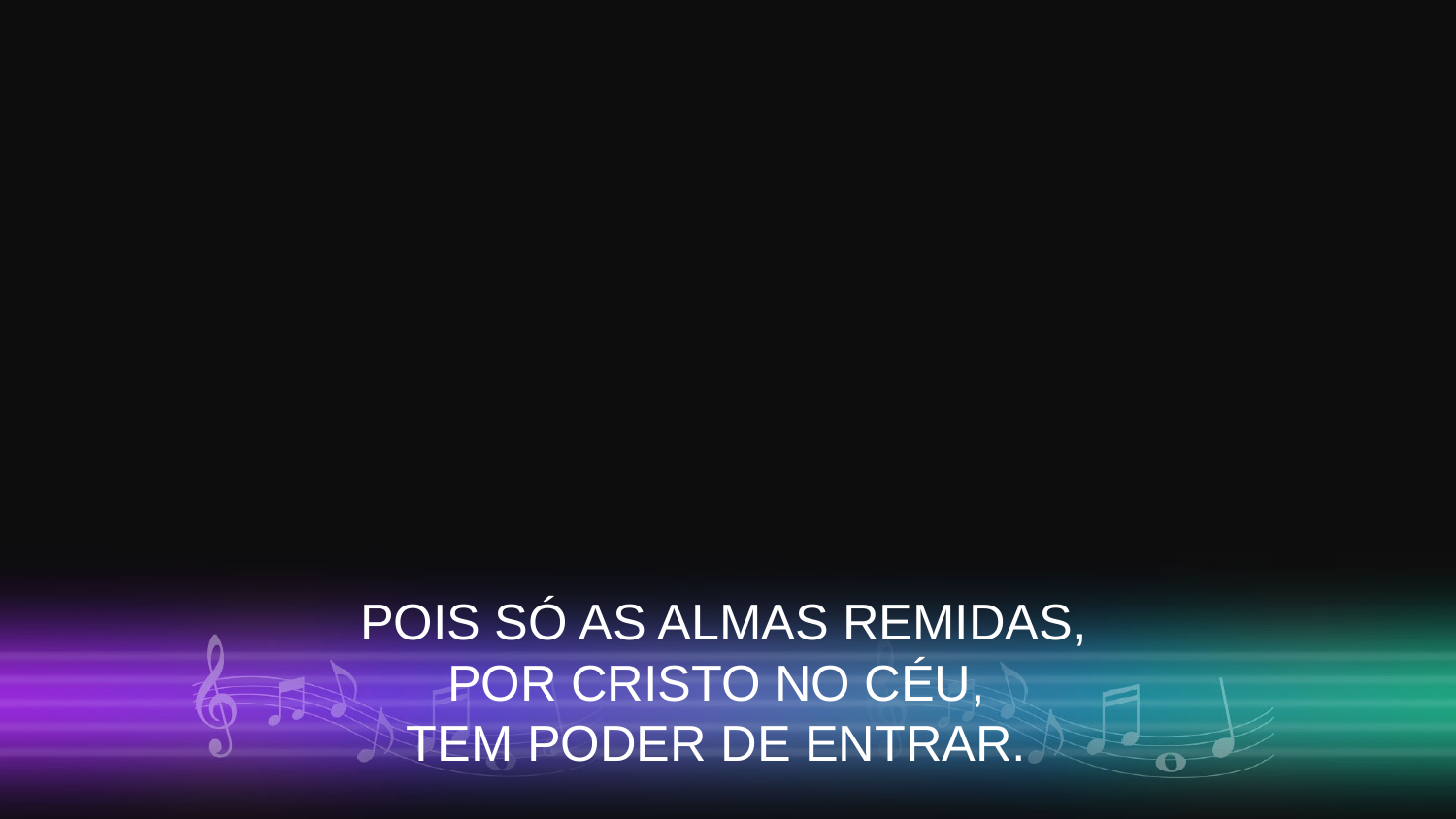

POIS SÓ AS ALMAS REMIDAS, POR CRISTO NO CÉU,
TEM PODER DE ENTRAR.